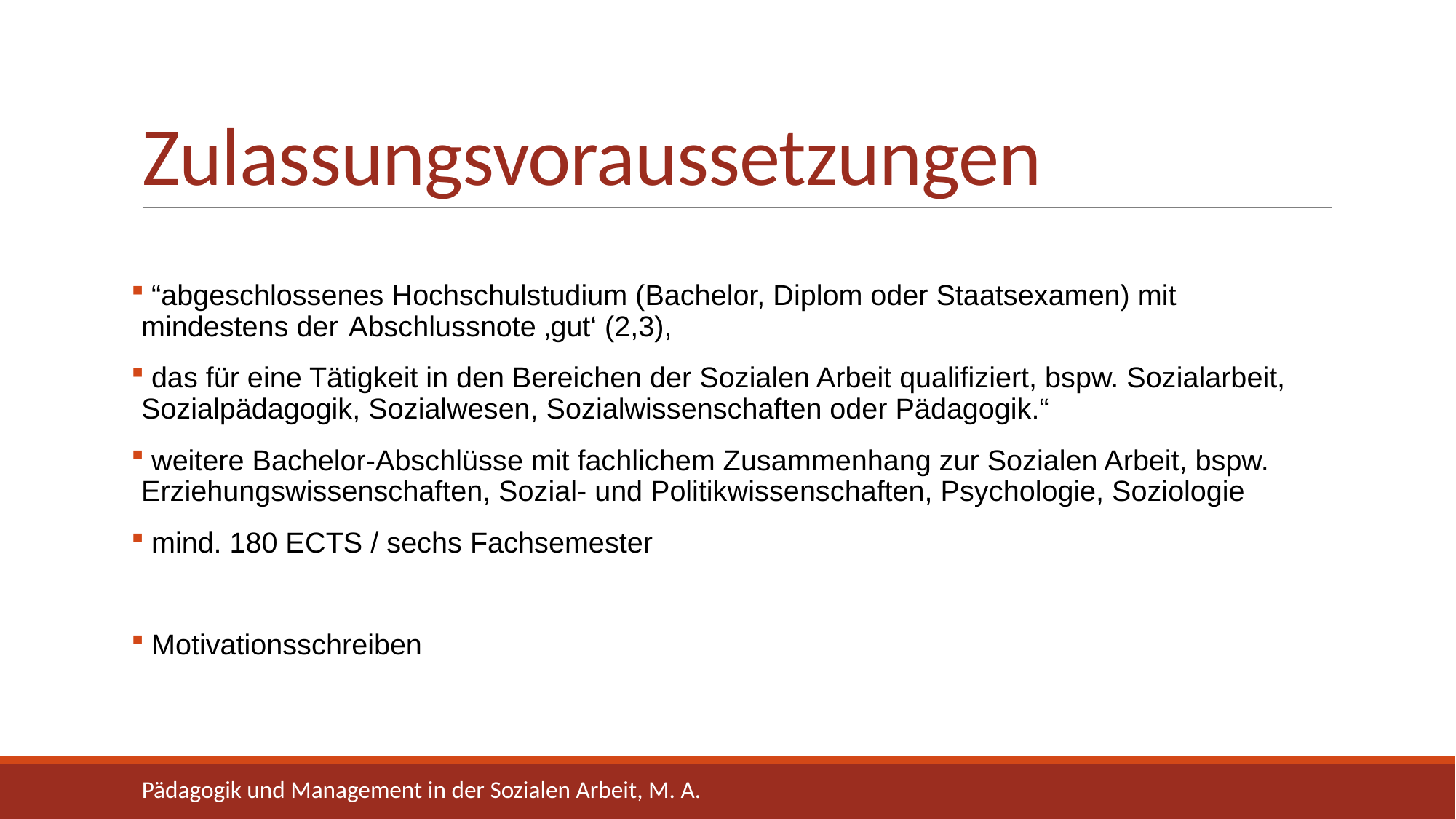

# Zulassungsvoraussetzungen

 “abgeschlossenes Hochschulstudium (Bachelor, Diplom oder Staatsexamen) mit mindestens der 	Abschlussnote ‚gut‘ (2,3),
 das für eine Tätigkeit in den Bereichen der Sozialen Arbeit qualifiziert, bspw. Sozialarbeit, 	Sozialpädagogik, Sozialwesen, Sozialwissenschaften oder Pädagogik.“
 weitere Bachelor-Abschlüsse mit fachlichem Zusammenhang zur Sozialen Arbeit, bspw.
	Erziehungswissenschaften, Sozial- und Politikwissenschaften, Psychologie, Soziologie
 mind. 180 ECTS / sechs Fachsemester

 Motivationsschreiben
Pädagogik und Management in der Sozialen Arbeit, M. A.